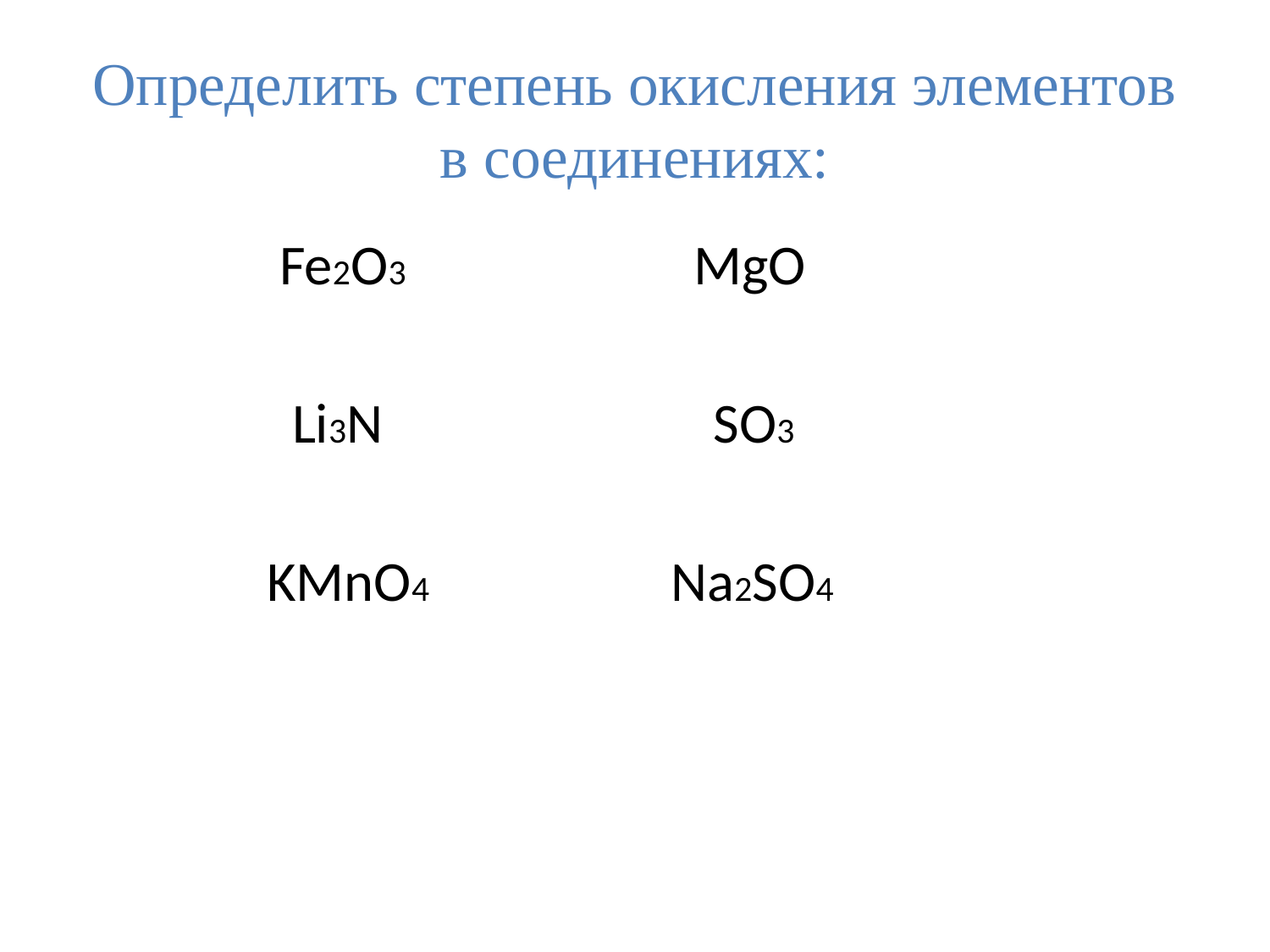

# Определить степень окисления элементов в соединениях:
                Fe2O3                       MgO

                 Li3N                          SO3

               KMnO4                   Na2SO4